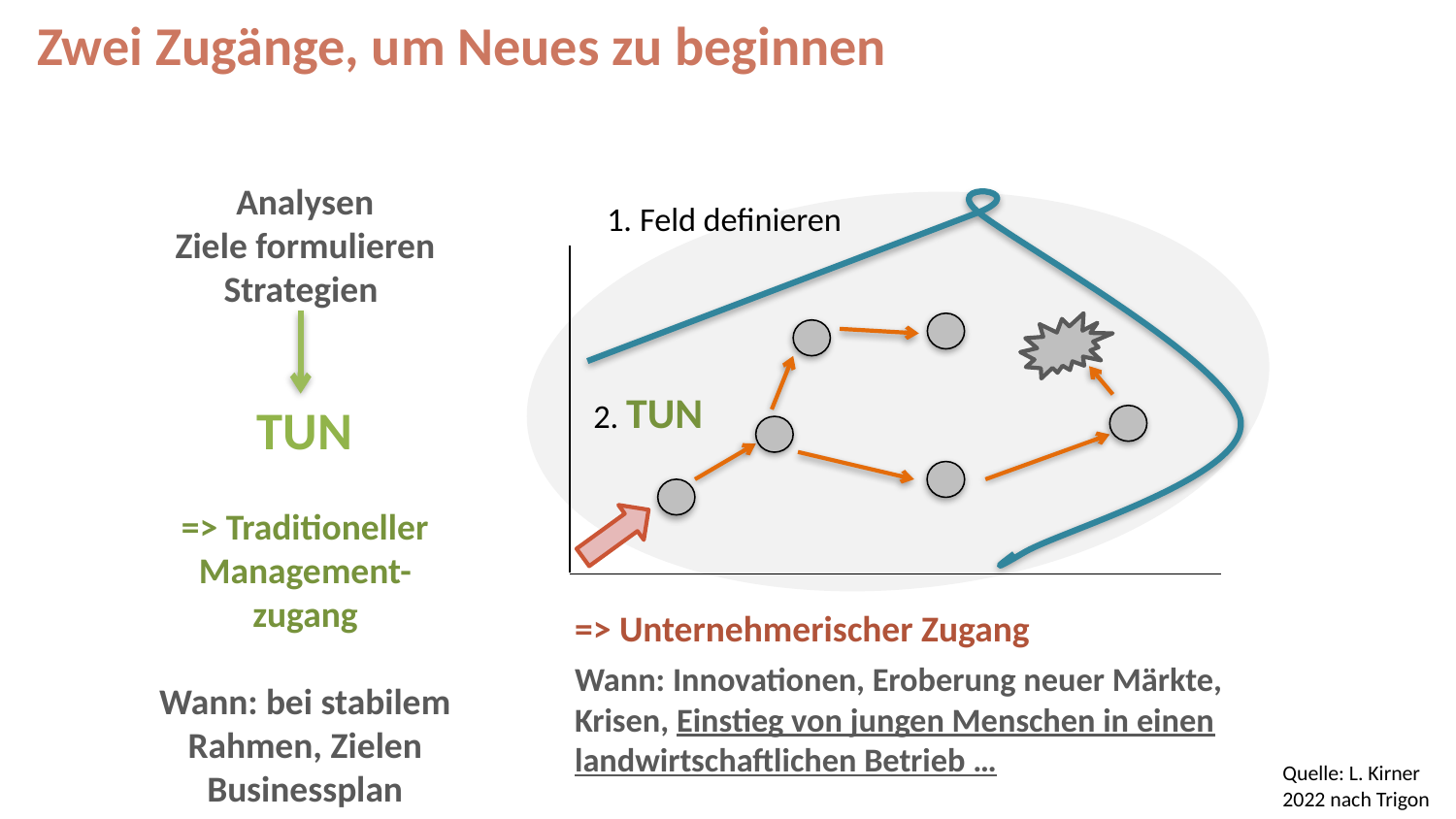

Zwei Zugänge, um Neues zu beginnen
Analysen
Ziele formulieren
Strategien

TUN

=> Traditioneller Management-zugang

Wann: bei stabilem Rahmen, Zielen Businessplan
1. Feld definieren

2. TUN

=> Unternehmerischer Zugang
Wann: Innovationen, Eroberung neuer Märkte, Krisen, Einstieg von jungen Menschen in einen landwirtschaftlichen Betrieb …
Quelle: L. Kirner 2022 nach Trigon